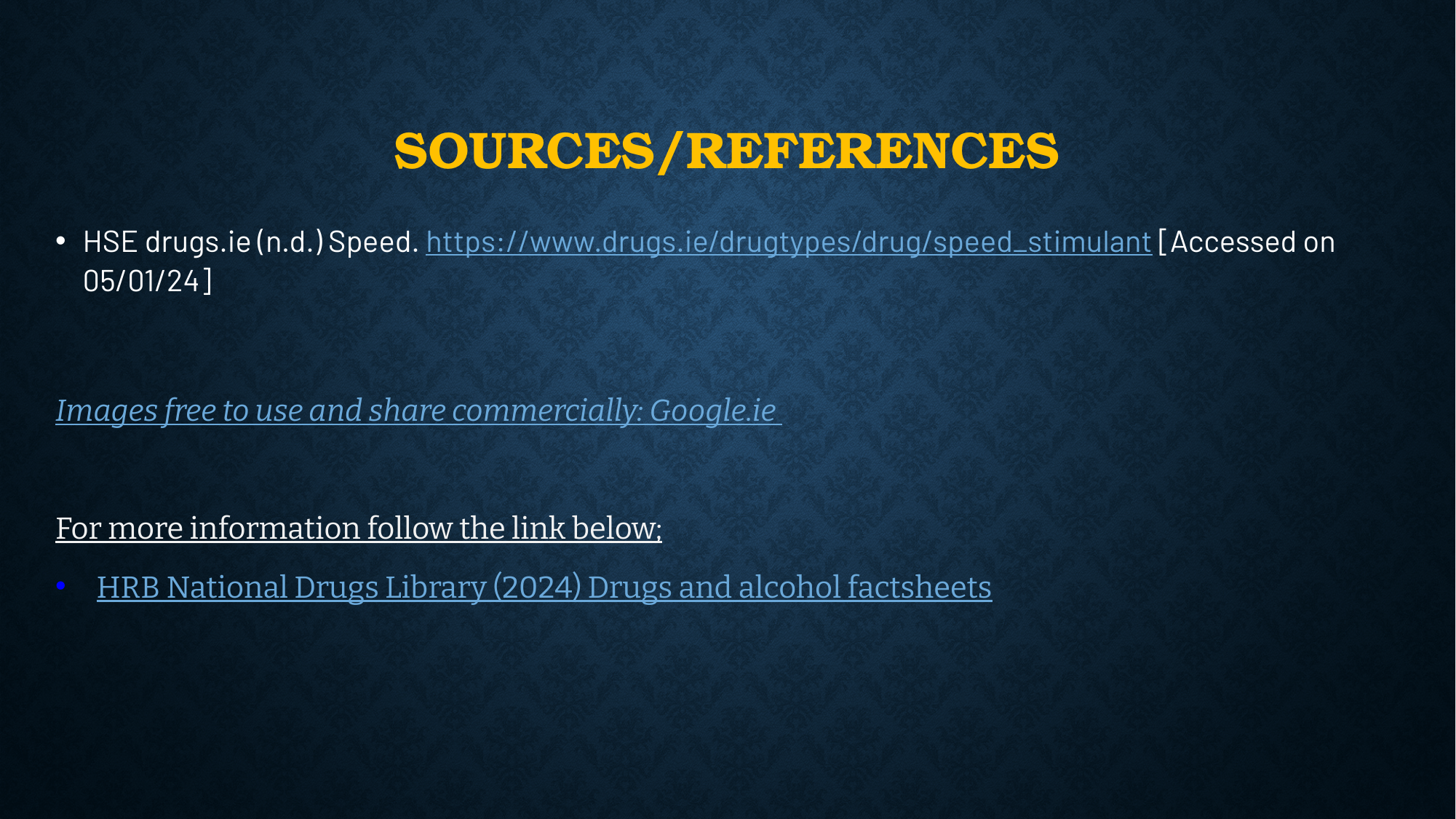

# Sources/references
HSE drugs.ie (n.d.) Speed. https://www.drugs.ie/drugtypes/drug/speed_stimulant [Accessed on 05/01/24]

Images free to use and share commercially: Google.ie

For more information follow the link below;
HRB National Drugs Library (2024) Drugs and alcohol factsheets